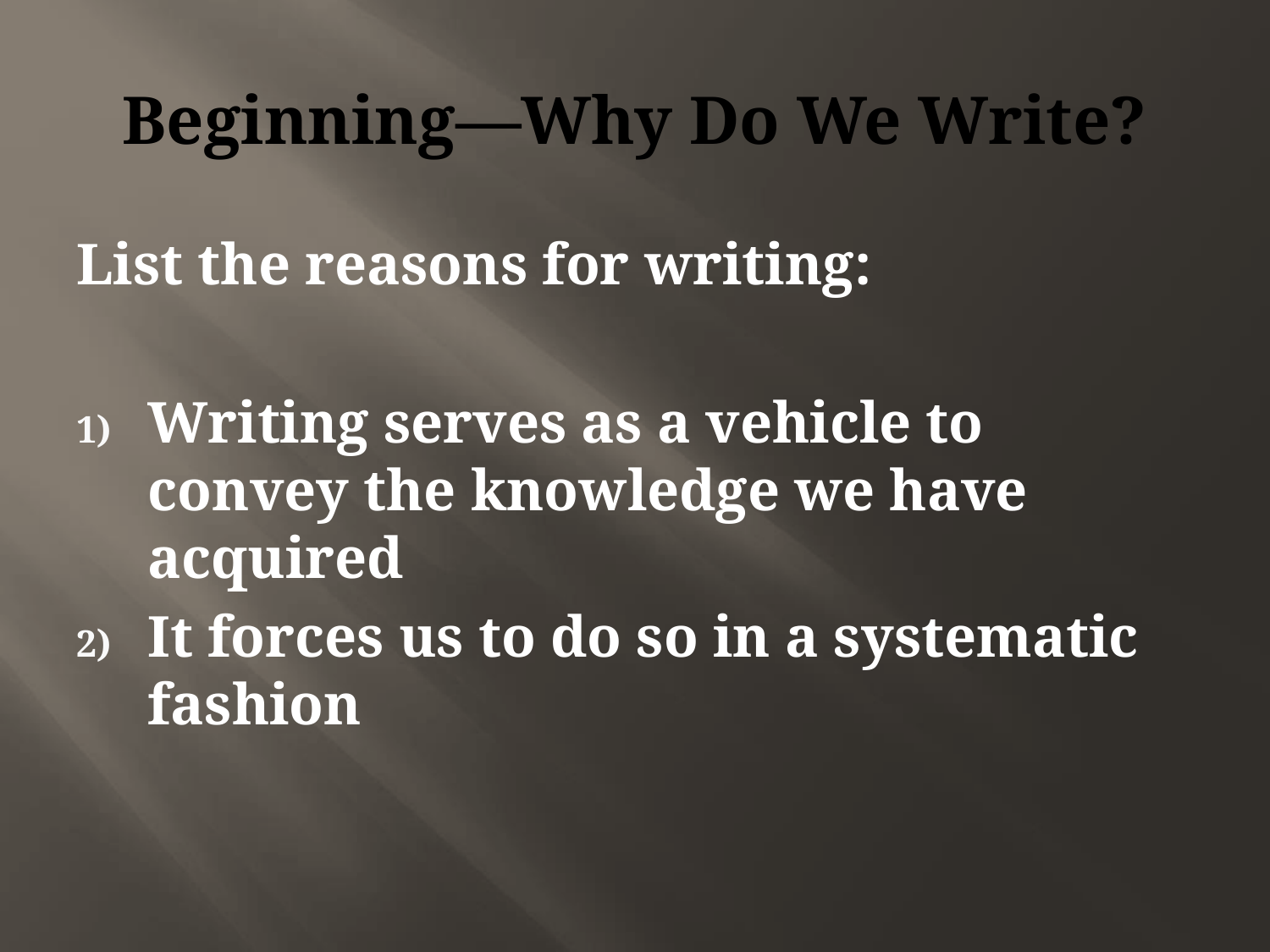

# Beginning—Why Do We Write?
List the reasons for writing:

Writing serves as a vehicle to convey the knowledge we have acquired
It forces us to do so in a systematic fashion